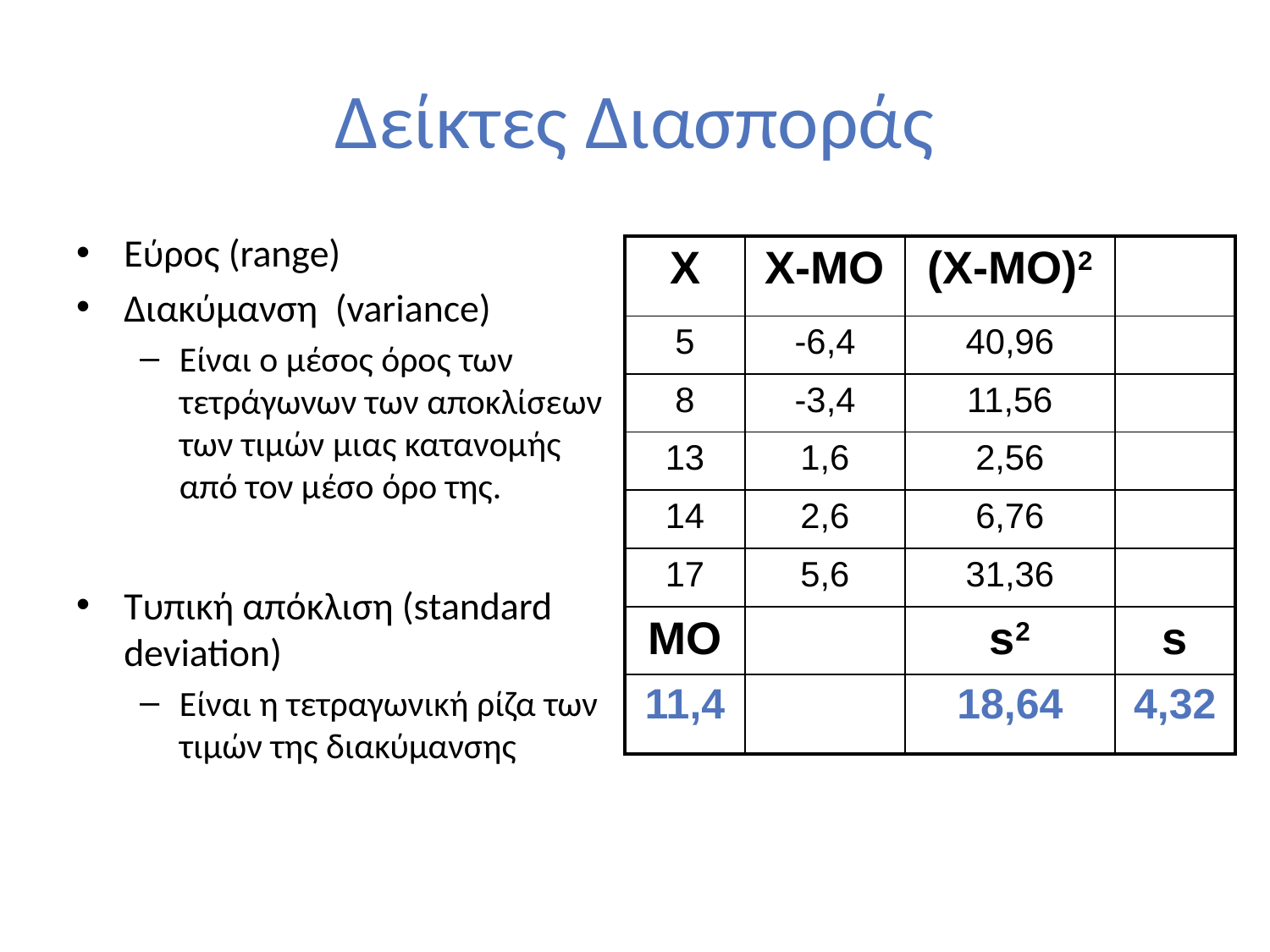

# Δείκτες Διασποράς
Εύρος (range)
Διακύμανση  (variance)
Είναι ο μέσος όρος των τετράγωνων των αποκλίσεων των τιμών μιας κατανομής από τον μέσο όρο της.

Τυπική απόκλιση (standard deviation)
Είναι η τετραγωνική ρίζα των τιμών της διακύμανσης

| Χ | Χ-ΜΟ | (Χ-ΜΟ)2 |  |
| --- | --- | --- | --- |
| 5 | -6,4 | 40,96 |  |
| 8 | -3,4 | 11,56 |  |
| 13 | 1,6 | 2,56 |  |
| 14 | 2,6 | 6,76 |  |
| 17 | 5,6 | 31,36 |  |
| ΜΟ |  | s2 | s |
| 11,4 |  | 18,64 | 4,32 |